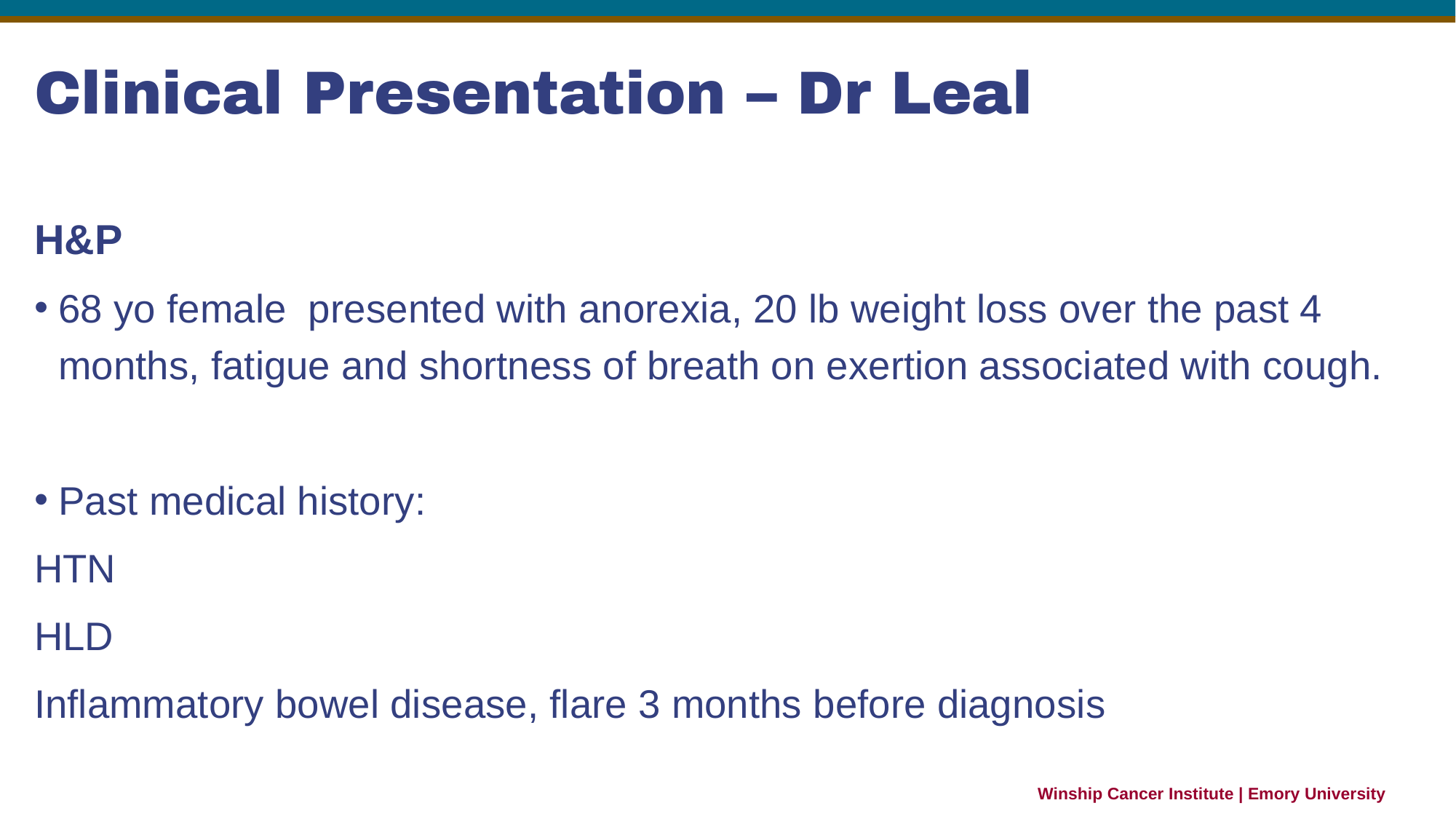

# Clinical Presentation – Dr Leal
H&P
68 yo female  presented with anorexia, 20 lb weight loss over the past 4 months, fatigue and shortness of breath on exertion associated with cough.

Past medical history:
HTN
HLD
Inflammatory bowel disease, flare 3 months before diagnosis